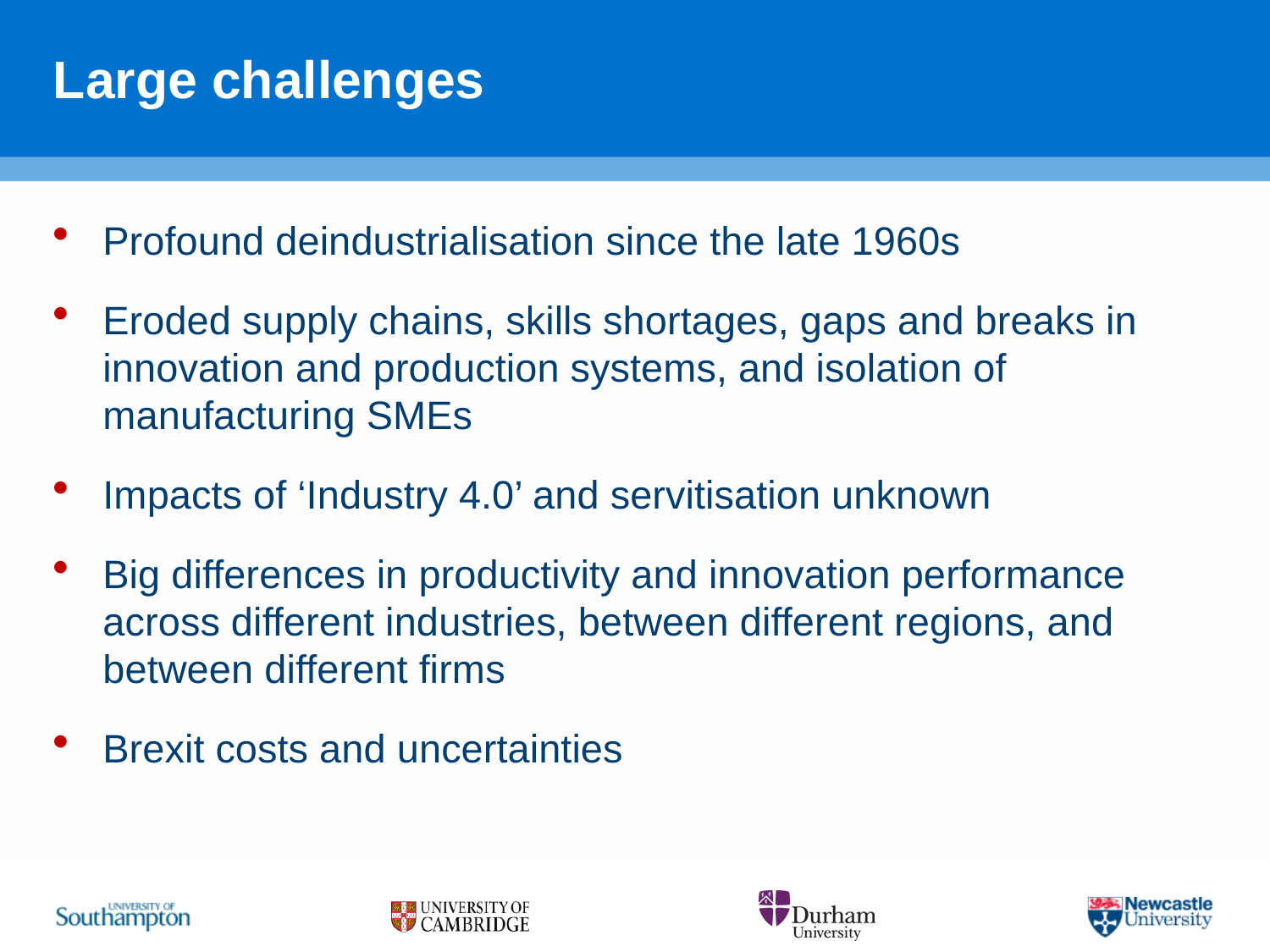

# Large challenges
Profound deindustrialisation since the late 1960s
Eroded supply chains, skills shortages, gaps and breaks in innovation and production systems, and isolation of manufacturing SMEs
Impacts of ‘Industry 4.0’ and servitisation unknown
Big differences in productivity and innovation performance across different industries, between different regions, and between different firms
Brexit costs and uncertainties